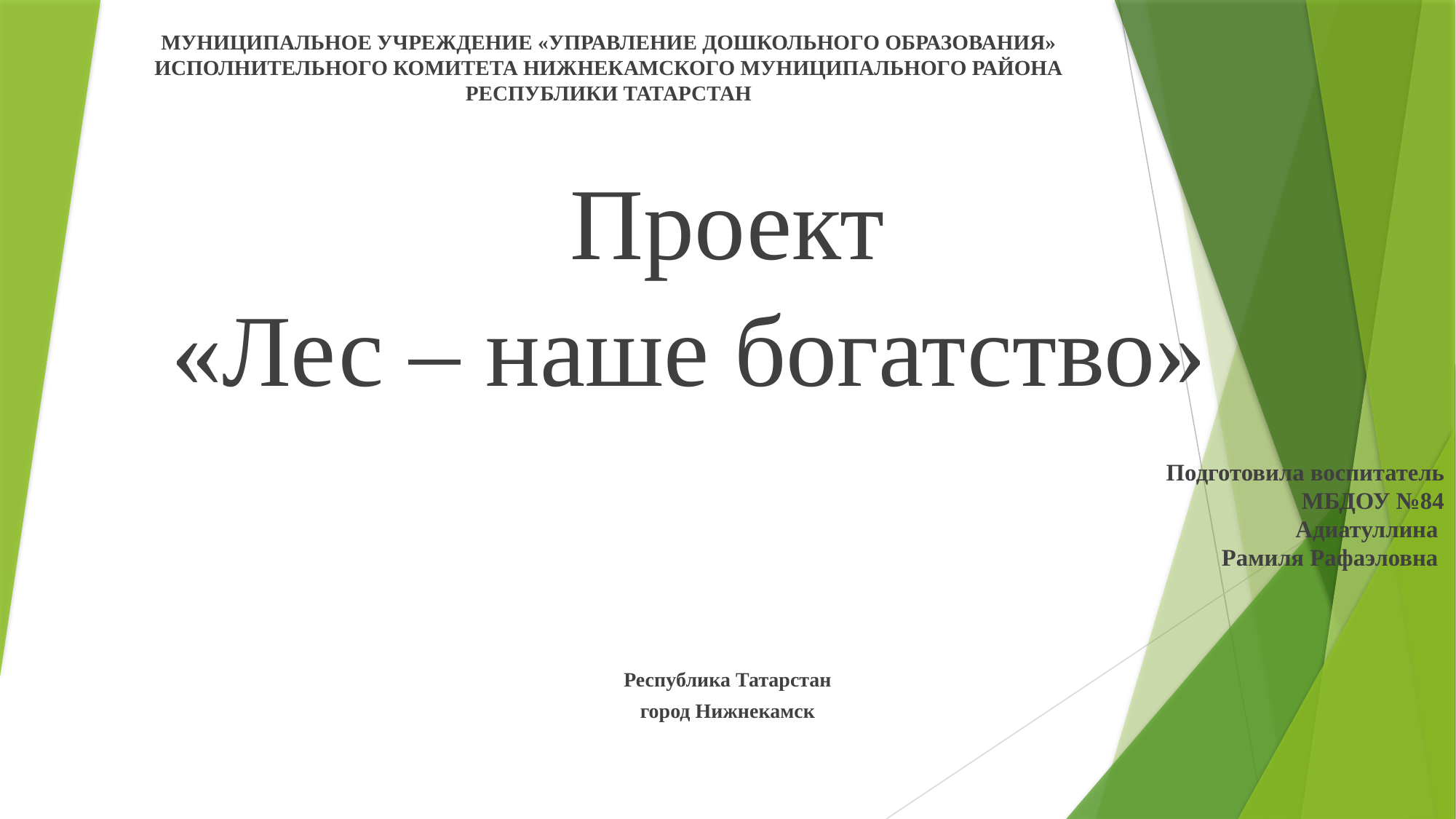

# Муниципальное учреждение «Управление дошкольного образования» исполнительного комитета Нижнекамского муниципального района республики Татарстан
Проект
«Лес – наше богатство»

Подготовила воспитатель
МБДОУ №84
Адиатуллина
Рамиля Рафаэловна

Республика Татарстан
город Нижнекамск